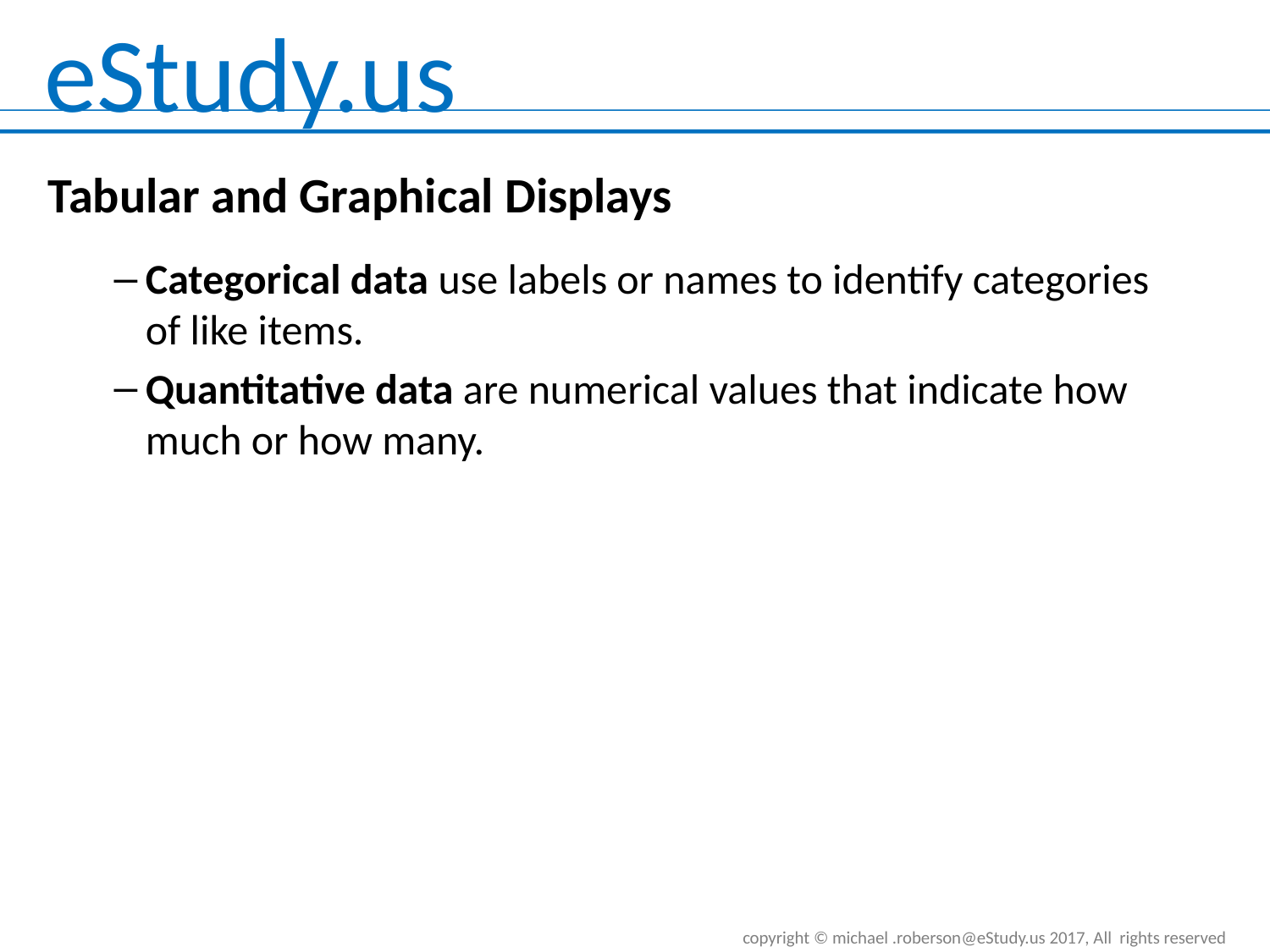

# Tabular and Graphical Displays
Categorical data use labels or names to identify categories of like items.
Quantitative data are numerical values that indicate how much or how many.